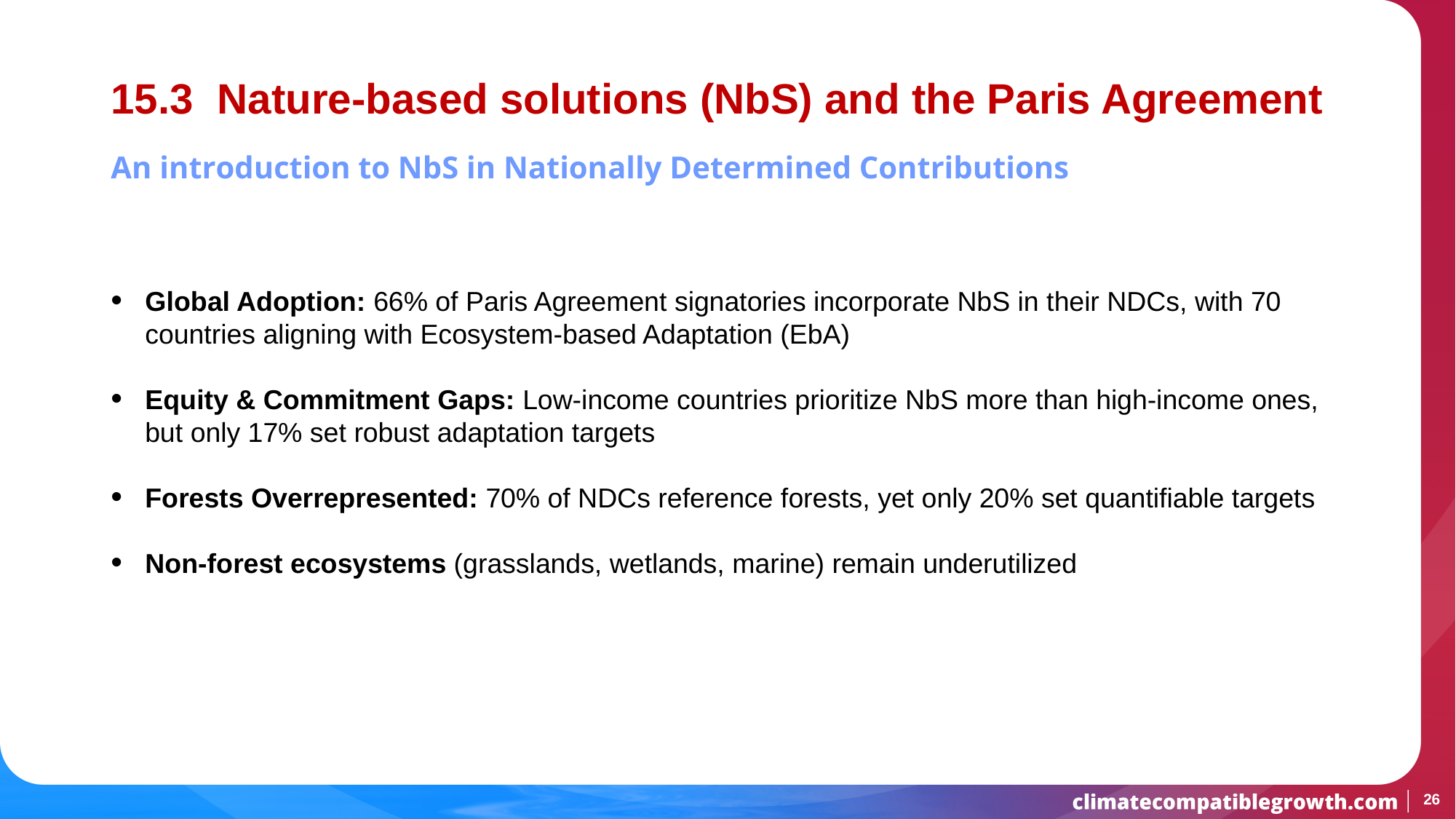

# 15.3  Nature-based solutions (NbS) and the Paris Agreement
An introduction to NbS in Nationally Determined Contributions

Global Adoption: 66% of Paris Agreement signatories incorporate NbS in their NDCs, with 70 countries aligning with Ecosystem-based Adaptation (EbA)

Equity & Commitment Gaps: Low-income countries prioritize NbS more than high-income ones, but only 17% set robust adaptation targets

Forests Overrepresented: 70% of NDCs reference forests, yet only 20% set quantifiable targets

Non-forest ecosystems (grasslands, wetlands, marine) remain underutilized

26